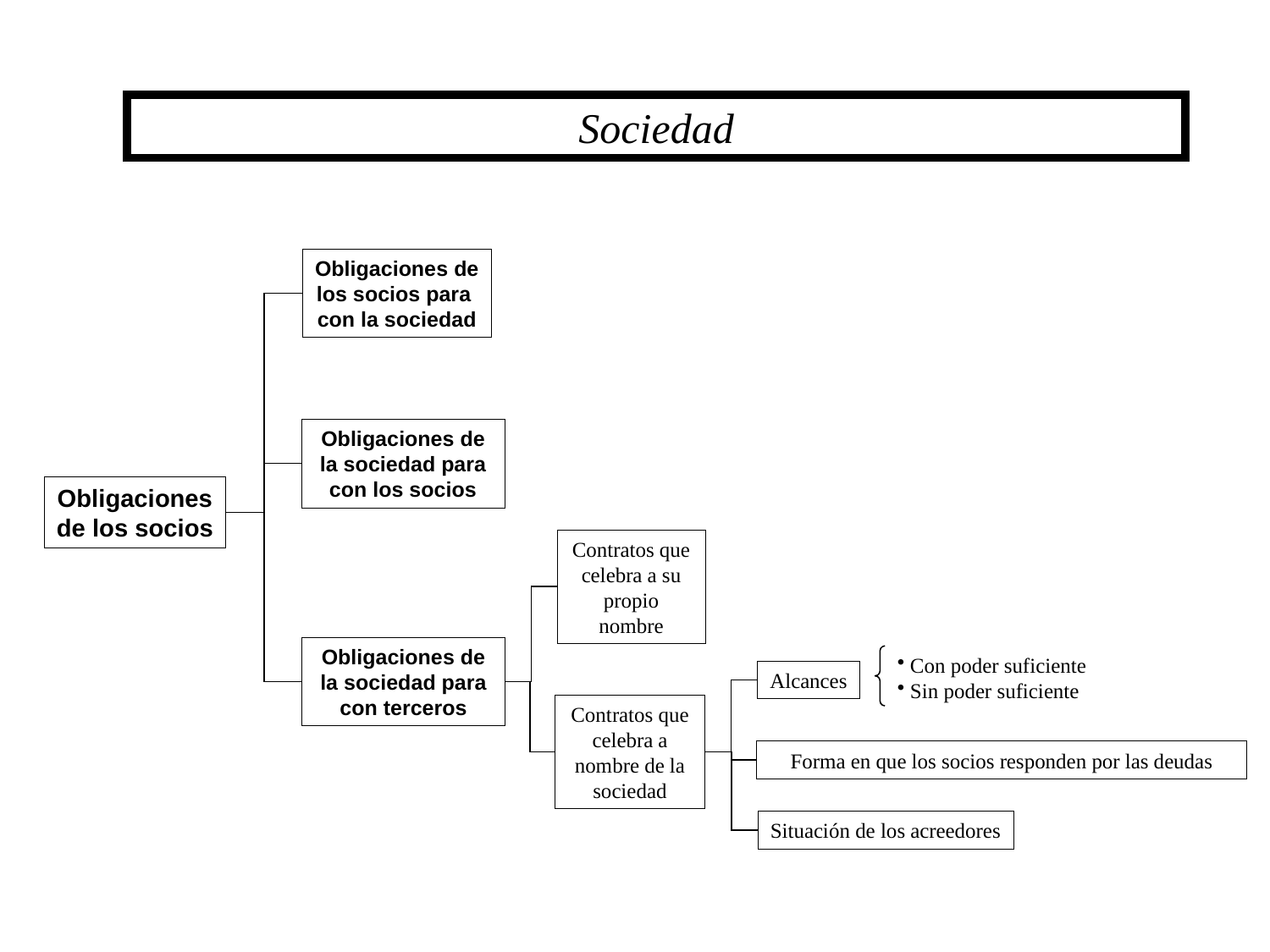

Sociedad
Obligaciones de
los socios para
con la sociedad
Obligaciones de la sociedad para con los socios
Obligaciones
de los socios
Contratos que celebra a su propio nombre
Obligaciones de la sociedad para con terceros

 Con poder suficiente
 Sin poder suficiente
Alcances
Contratos que celebra a nombre de la sociedad
Forma en que los socios responden por las deudas
Situación de los acreedores
55